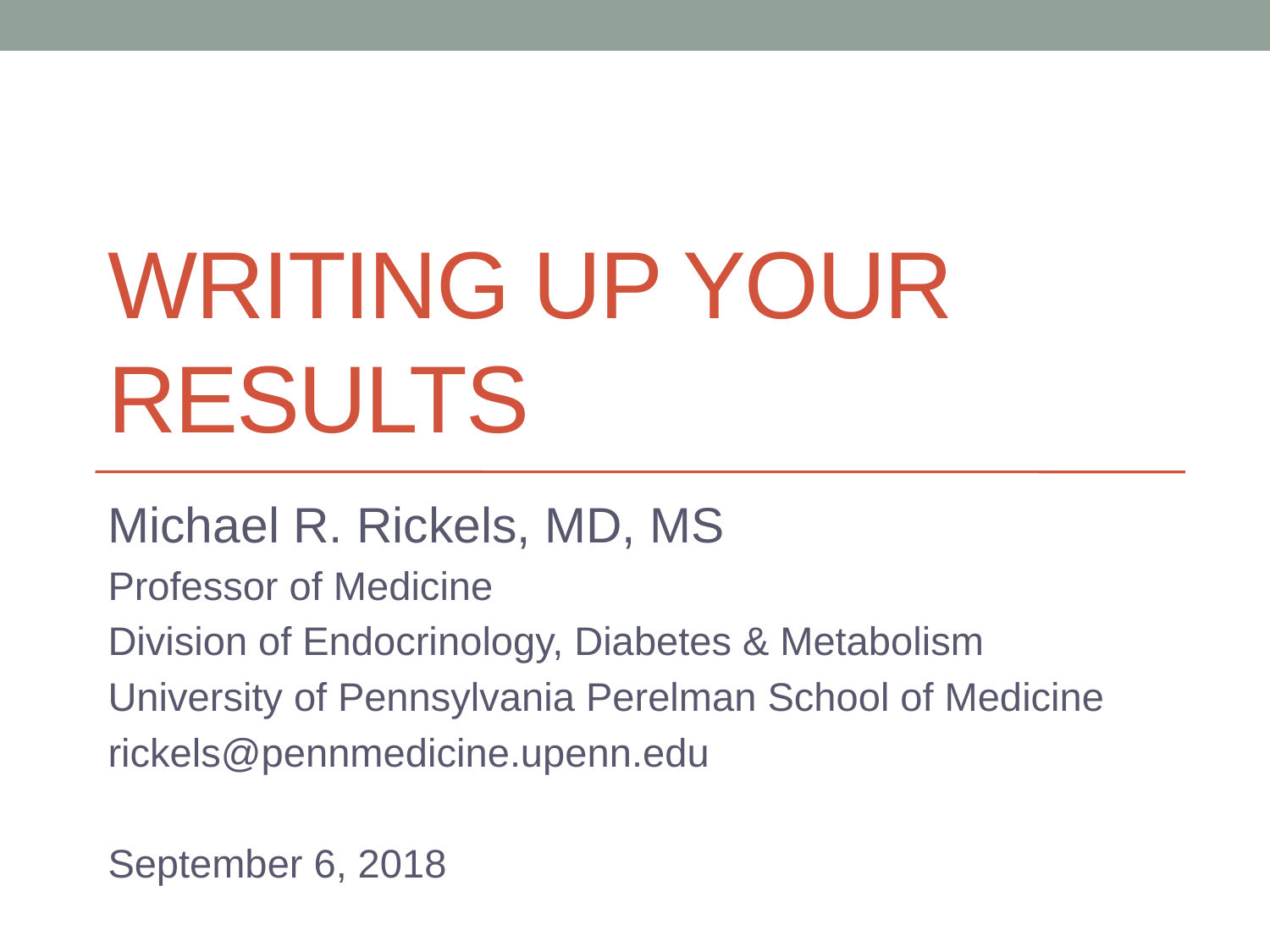

# Writing up your results
Michael R. Rickels, MD, MS
Professor of Medicine
Division of Endocrinology, Diabetes & Metabolism
University of Pennsylvania Perelman School of Medicine
rickels@pennmedicine.upenn.edu

September 6, 2018